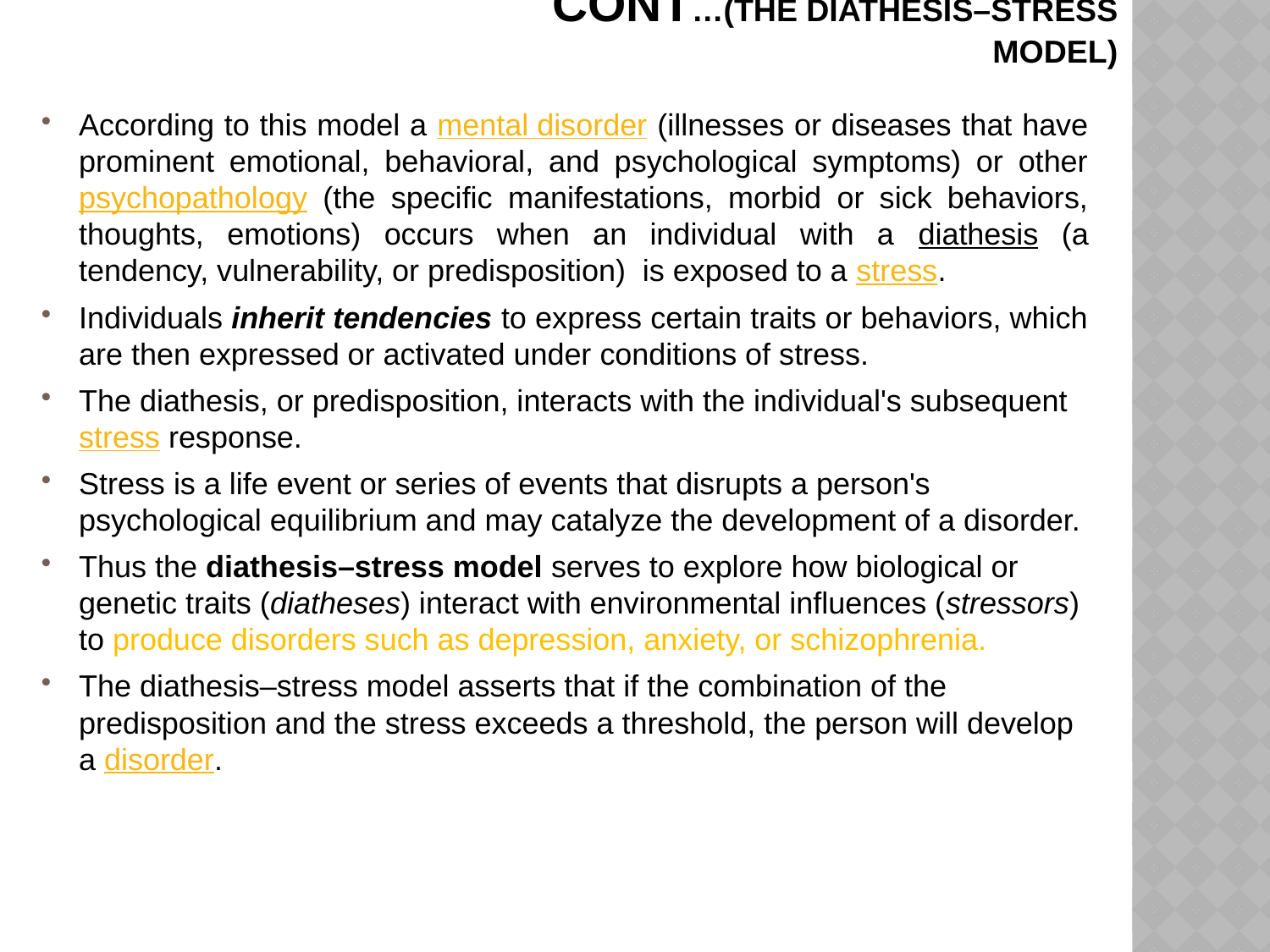

# CONT…(THE DIATHESIS–STRESS MODEL)
According to this model a mental disorder (illnesses or diseases that have prominent emotional, behavioral, and psychological symptoms) or other psychopathology (the specific manifestations, morbid or sick behaviors, thoughts, emotions) occurs when an individual with a diathesis (a tendency, vulnerability, or predisposition)  is exposed to a stress.
Individuals inherit tendencies to express certain traits or behaviors, which are then expressed or activated under conditions of stress.
The diathesis, or predisposition, interacts with the individual's subsequent stress response.
Stress is a life event or series of events that disrupts a person's psychological equilibrium and may catalyze the development of a disorder.
Thus the diathesis–stress model serves to explore how biological or genetic traits (diatheses) interact with environmental influences (stressors) to produce disorders such as depression, anxiety, or schizophrenia.
The diathesis–stress model asserts that if the combination of the predisposition and the stress exceeds a threshold, the person will develop a disorder.